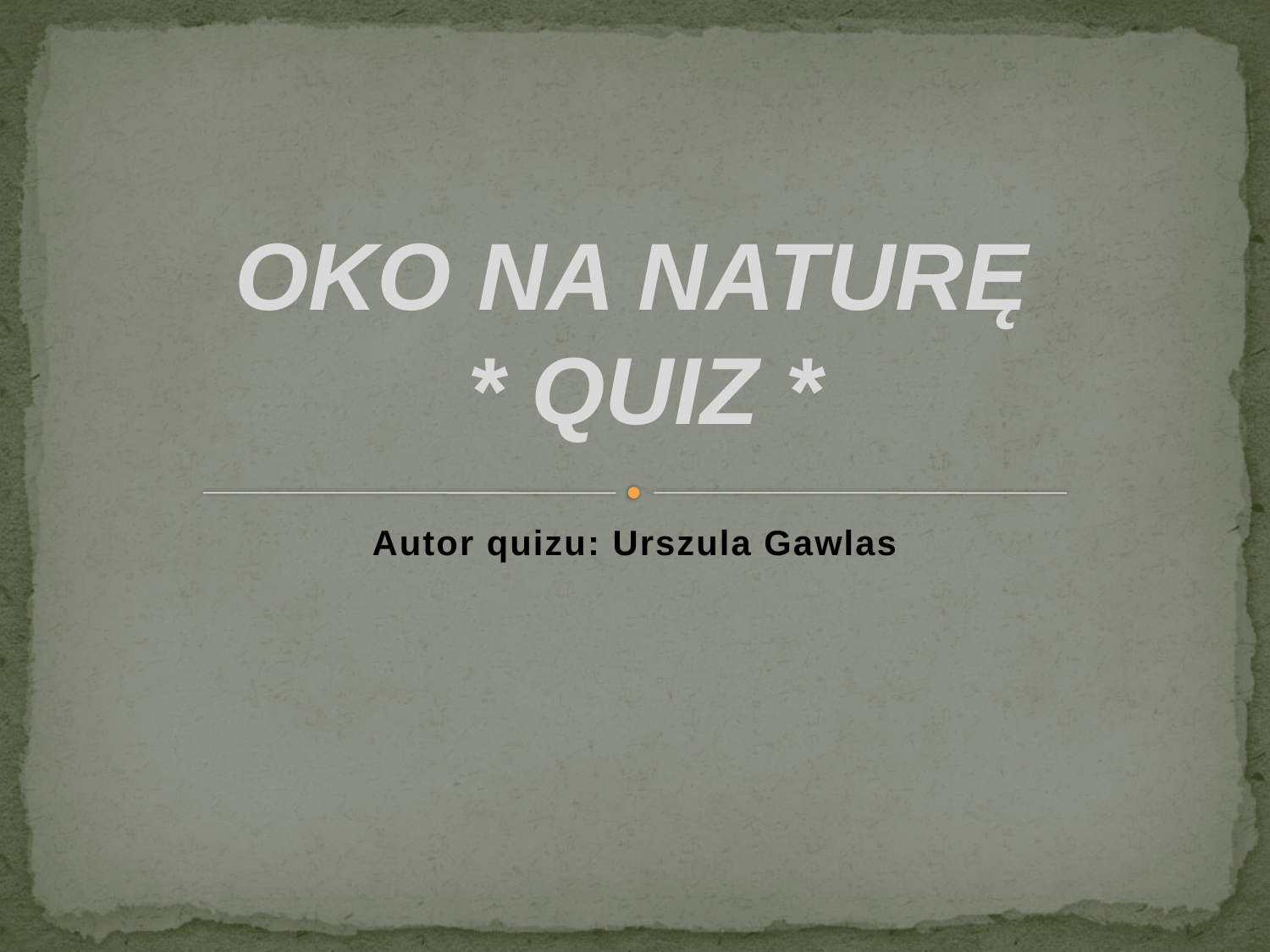

#
OKO NA NATURĘ
* QUIZ *
Autor quizu: Urszula Gawlas